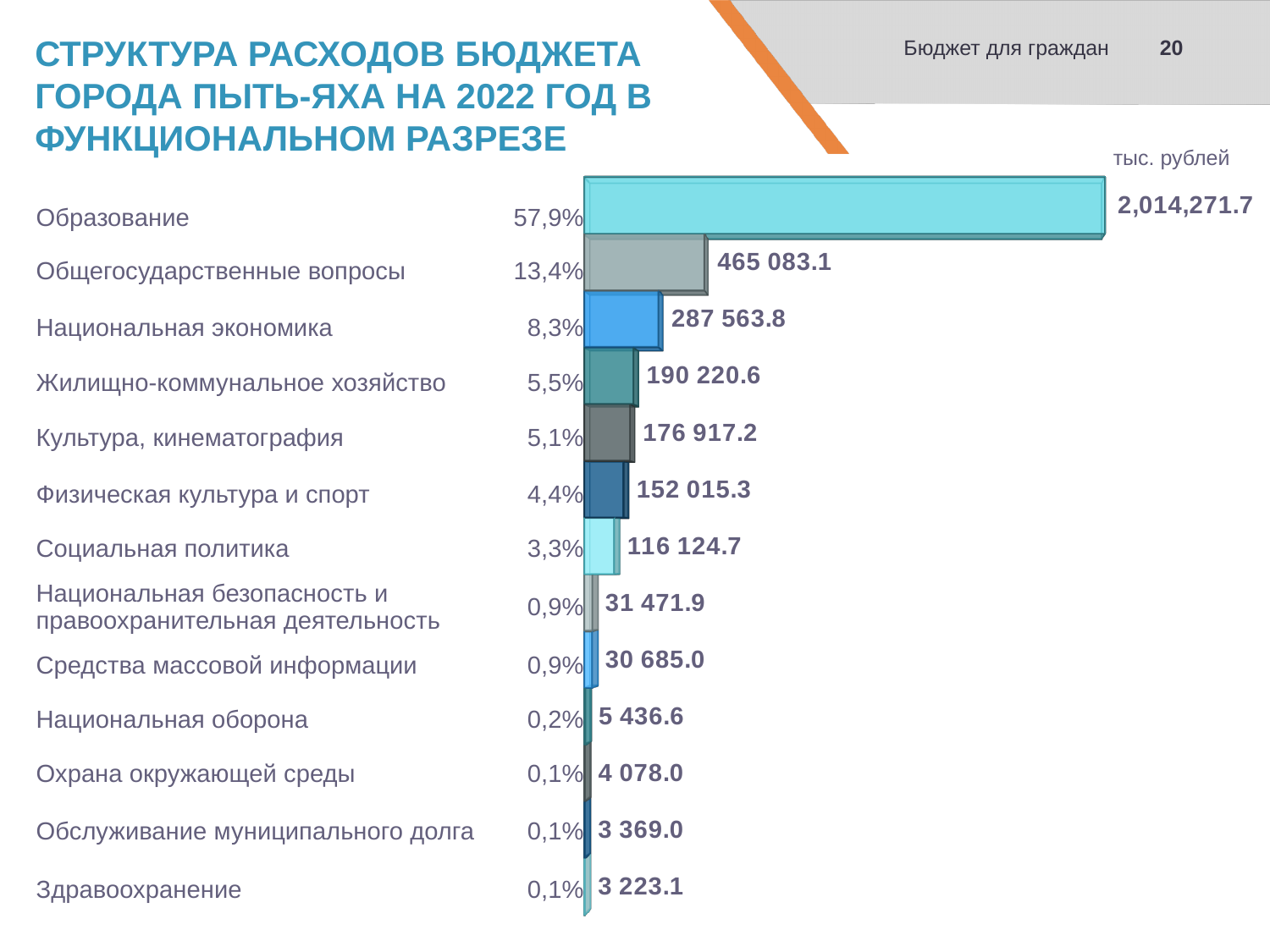

20
Бюджет для граждан
СТРУКТУРА РАСХОДОВ БЮДЖЕТА ГОРОДА ПЫТЬ-ЯХА НА 2022 ГОД В ФУНКЦИОНАЛЬНОМ РАЗРЕЗЕ
тыс. рублей

[unsupported chart]

| Образование | 57,9% |
| --- | --- |
| Общегосударственные вопросы | 13,4% |
| Национальная экономика | 8,3% |
| Жилищно-коммунальное хозяйство | 5,5% |
| Культура, кинематография | 5,1% |
| Физическая культура и спорт | 4,4% |
| Социальная политика | 3,3% |
| Национальная безопасность и правоохранительная деятельность | 0,9% |
| Средства массовой информации | 0,9% |
| Национальная оборона | 0,2% |
| Охрана окружающей среды | 0,1% |
| Обслуживание муниципального долга | 0,1% |
| Здравоохранение | 0,1% |